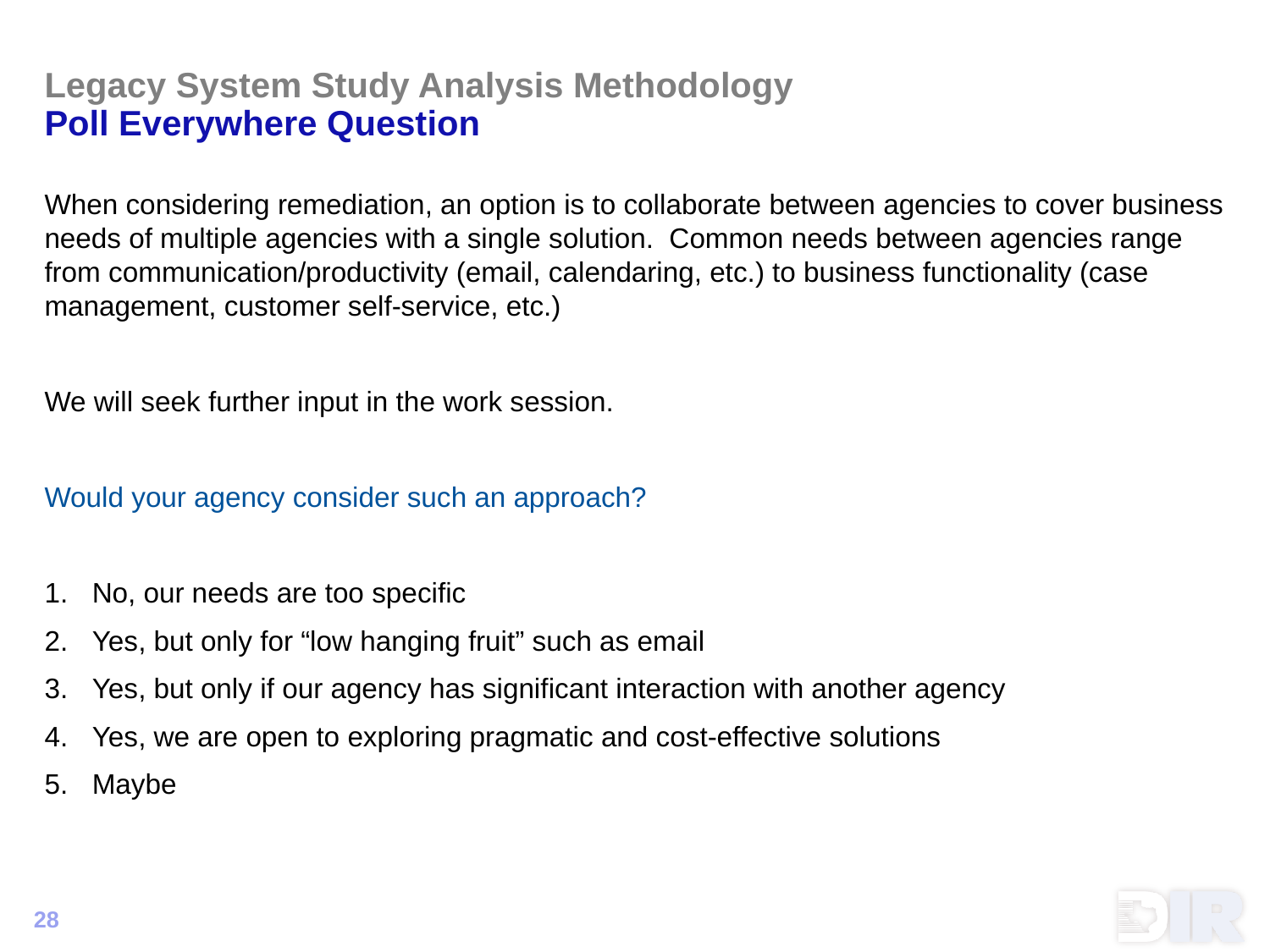

# Legacy System Study Analysis Methodology Poll Everywhere Question
When considering remediation, an option is to collaborate between agencies to cover business needs of multiple agencies with a single solution.  Common needs between agencies range from communication/productivity (email, calendaring, etc.) to business functionality (case management, customer self-service, etc.)

We will seek further input in the work session.

Would your agency consider such an approach?

No, our needs are too specific
Yes, but only for “low hanging fruit” such as email
Yes, but only if our agency has significant interaction with another agency
Yes, we are open to exploring pragmatic and cost-effective solutions
Maybe

28